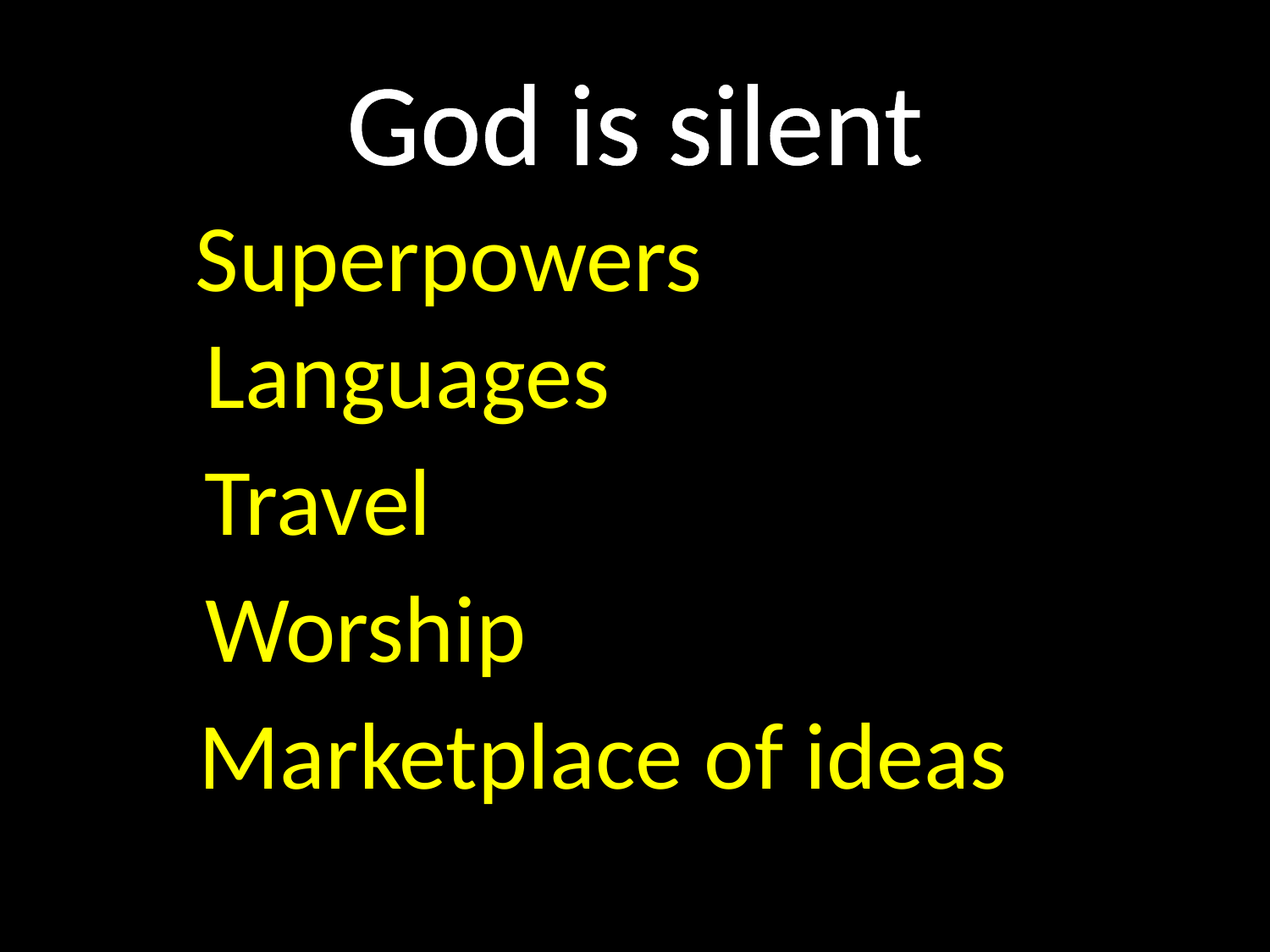

God is silent
Superpowers
Languages
Travel
Worship
Marketplace of ideas